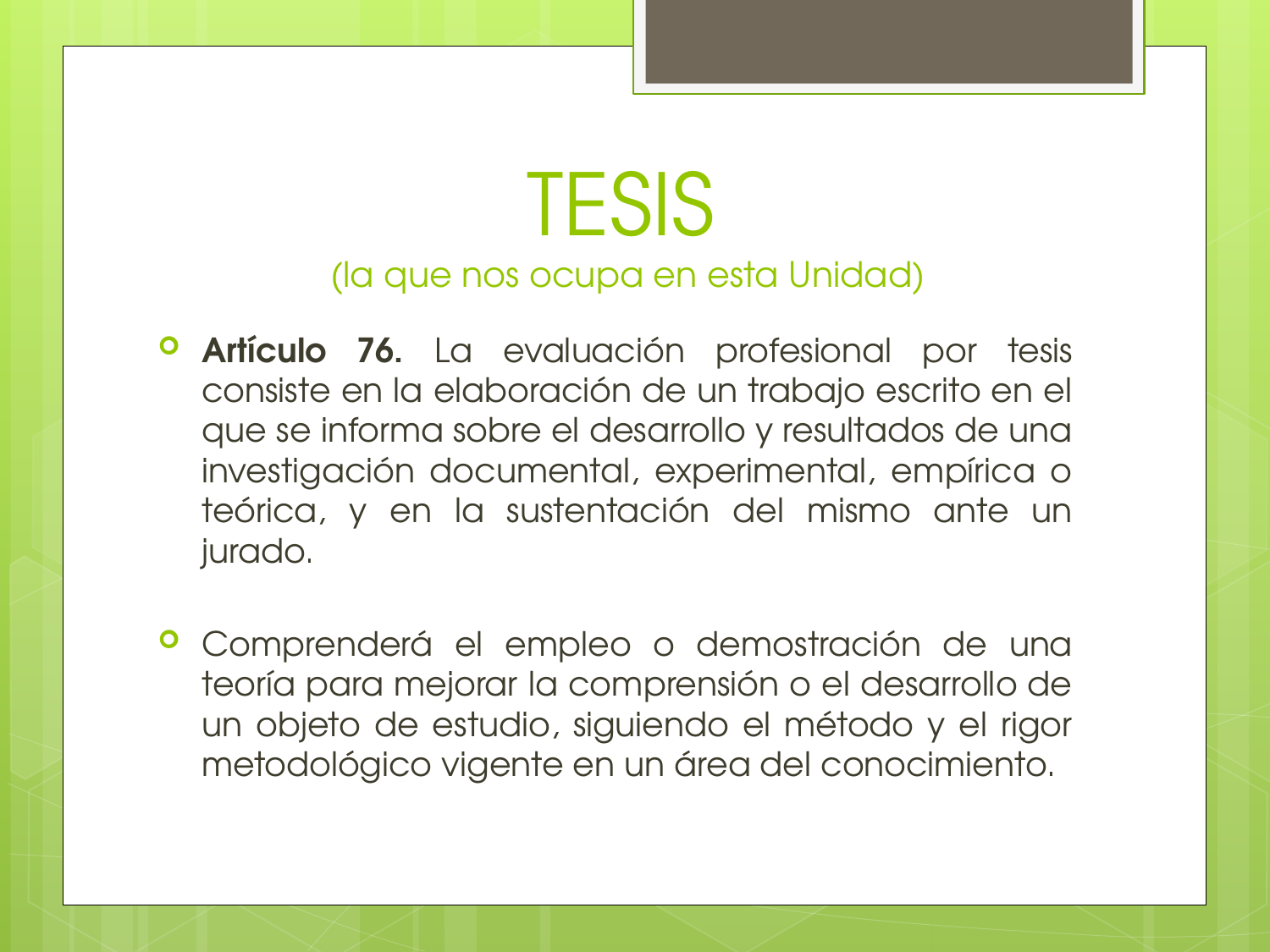

# TESIS (la que nos ocupa en esta Unidad)
Artículo 76. La evaluación profesional por tesis consiste en la elaboración de un trabajo escrito en el que se informa sobre el desarrollo y resultados de una investigación documental, experimental, empírica o teórica, y en la sustentación del mismo ante un jurado.

Comprenderá el empleo o demostración de una teoría para mejorar la comprensión o el desarrollo de un objeto de estudio, siguiendo el método y el rigor metodológico vigente en un área del conocimiento.